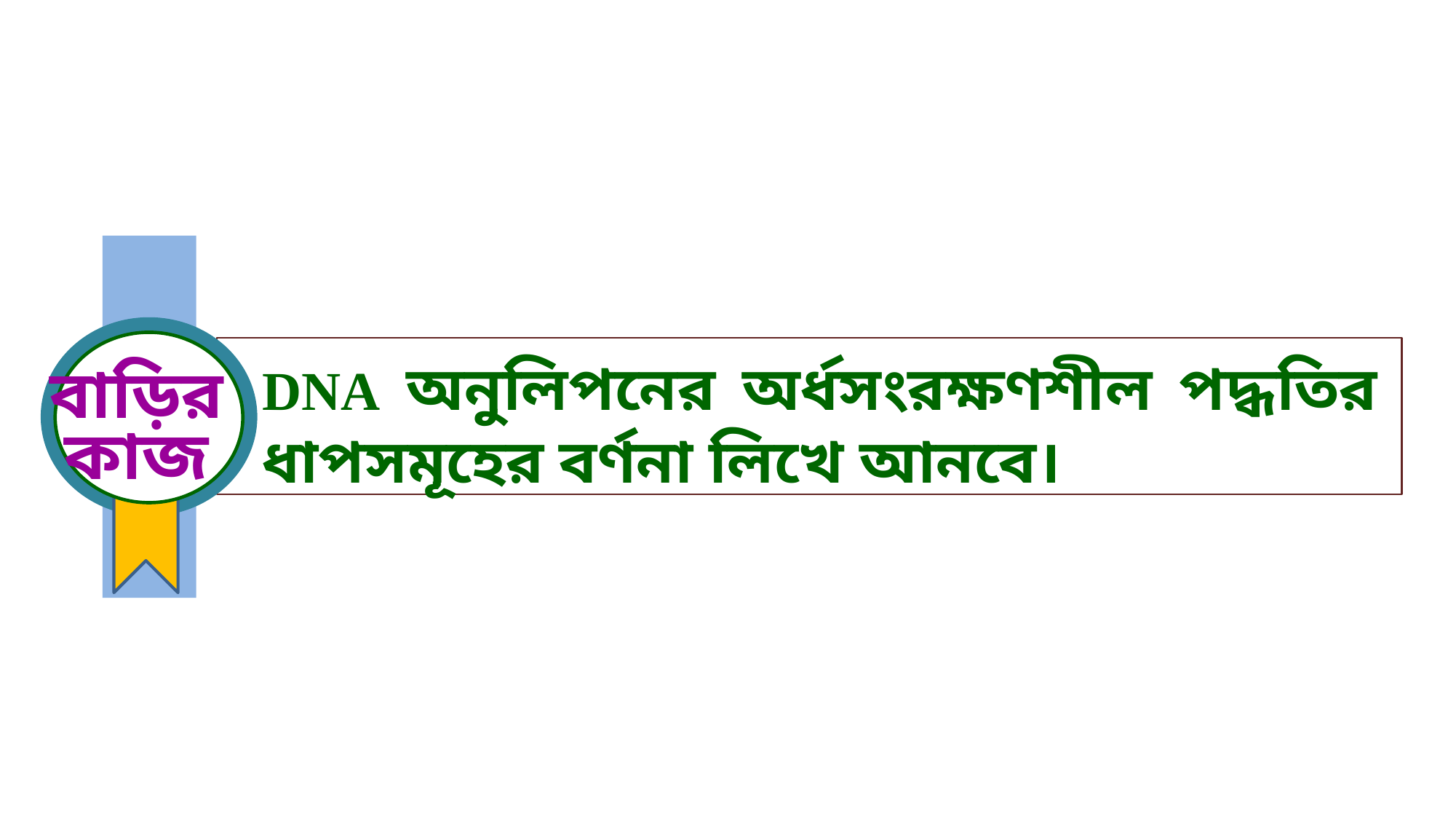

DNA অনুলিপনের অর্ধসংরক্ষণশীল পদ্ধতির ধাপসমূহের বর্ণনা লিখে আনবে।
বাড়ির
কাজ